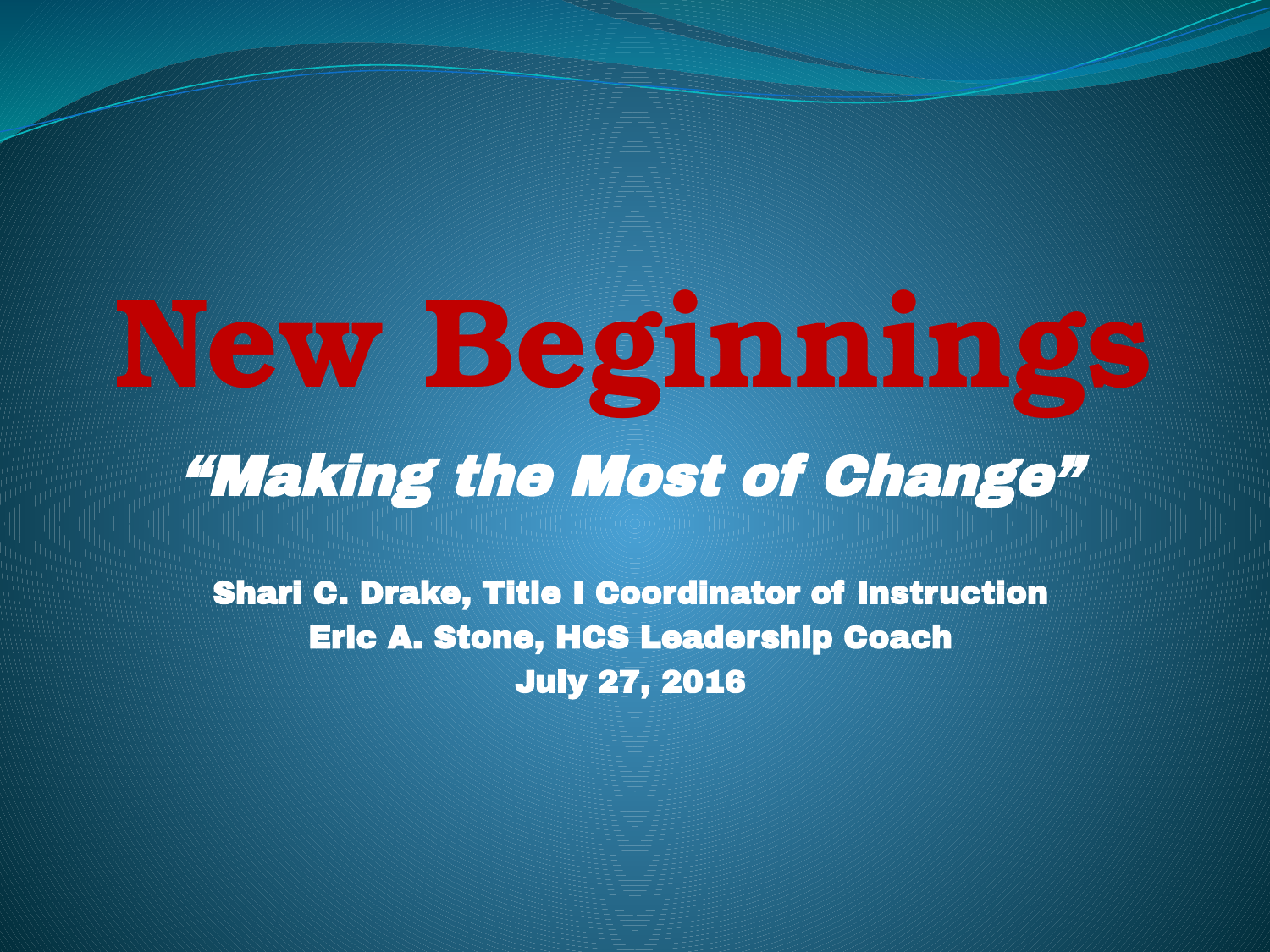

# New Beginnings

“Making the Most of Change”

Shari C. Drake, Title I Coordinator of Instruction
Eric A. Stone, HCS Leadership Coach
July 27, 2016